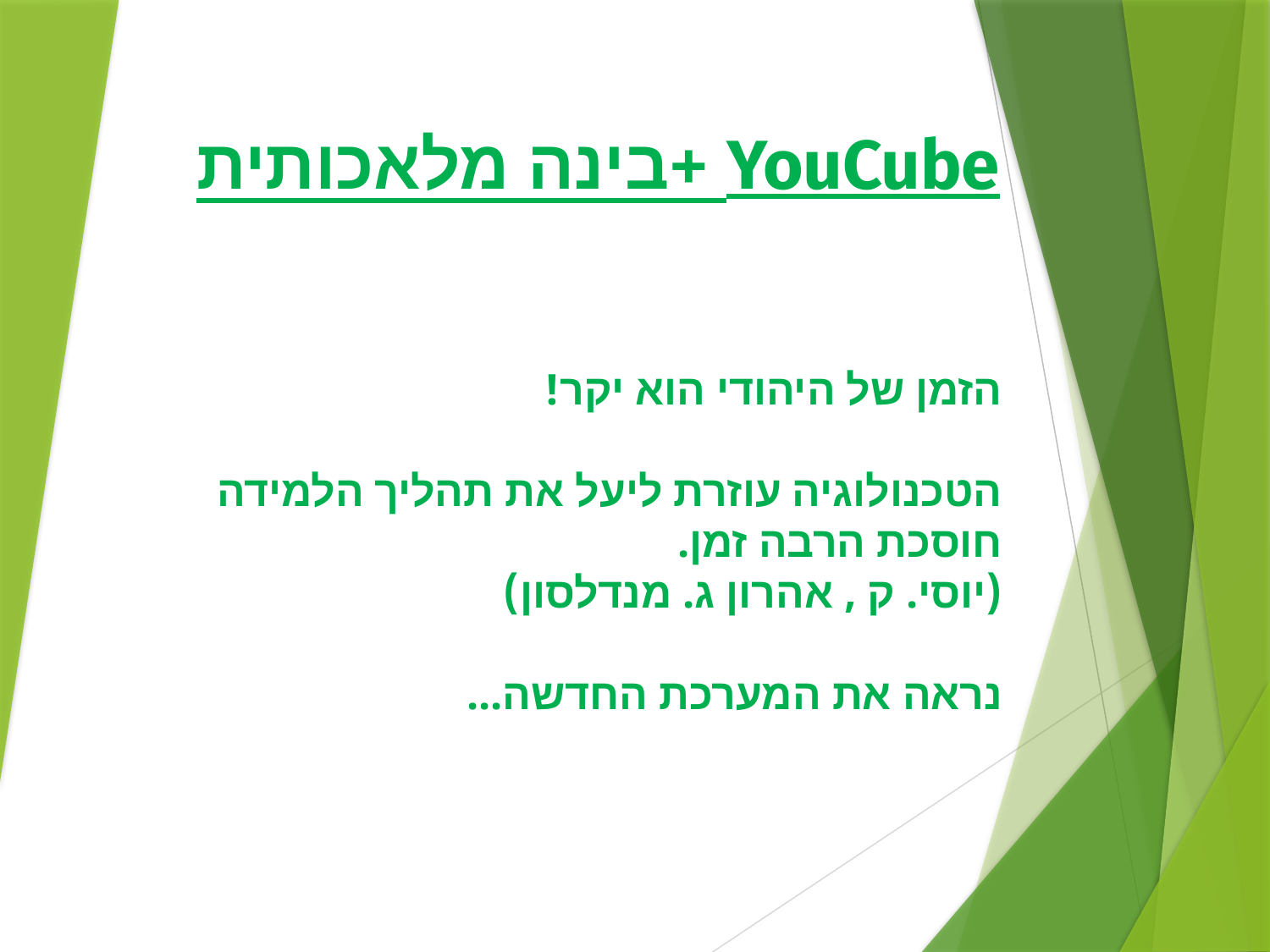

YouCube +בינה מלאכותית
הזמן של היהודי הוא יקר!

הטכנולוגיה עוזרת ליעל את תהליך הלמידה
חוסכת הרבה זמן.
(יוסי. ק , אהרון ג. מנדלסון)

נראה את המערכת החדשה...